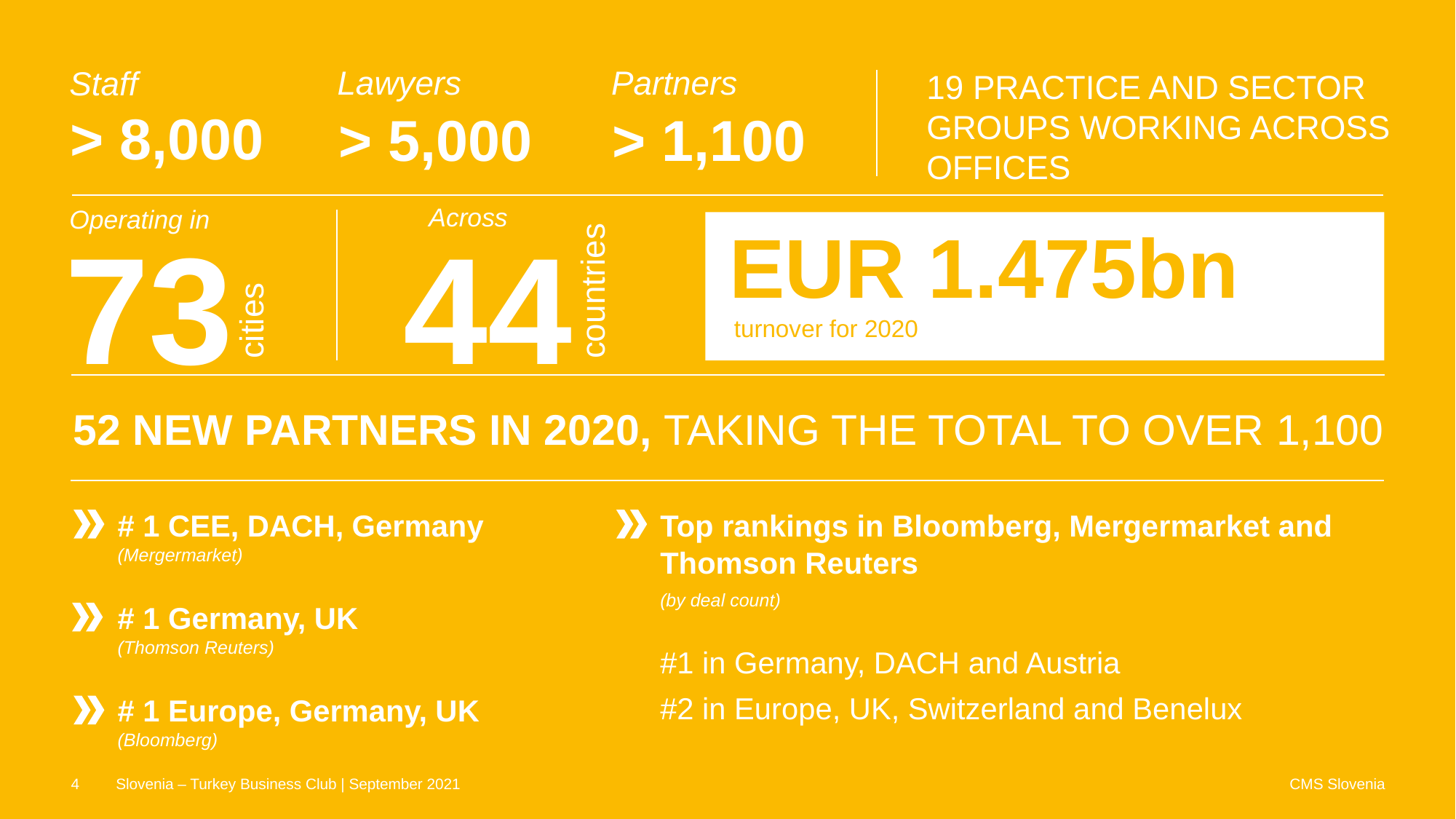

Lawyers
Partners
Staff
19 PRACTICE AND SECTOR GROUPS WORKING ACROSS OFFICES
> 8,000
> 1,100
> 5,000
Across
Operating in

73
44
EUR 1.475bn
countries
cities
turnover for 2020
52 NEW PARTNERS IN 2020, TAKING THE TOTAL TO OVER 1,100
# 1 CEE, DACH, Germany (Mergermarket)
Top rankings in Bloomberg, Mergermarket and
Thomson Reuters
(by deal count)

#1 in Germany, DACH and Austria
#2 in Europe, UK, Switzerland and Benelux

# 1 Germany, UK (Thomson Reuters)

# 1 Europe, Germany, UK (Bloomberg)

CMS Slovenia
4
Slovenia – Turkey Business Club | September 2021